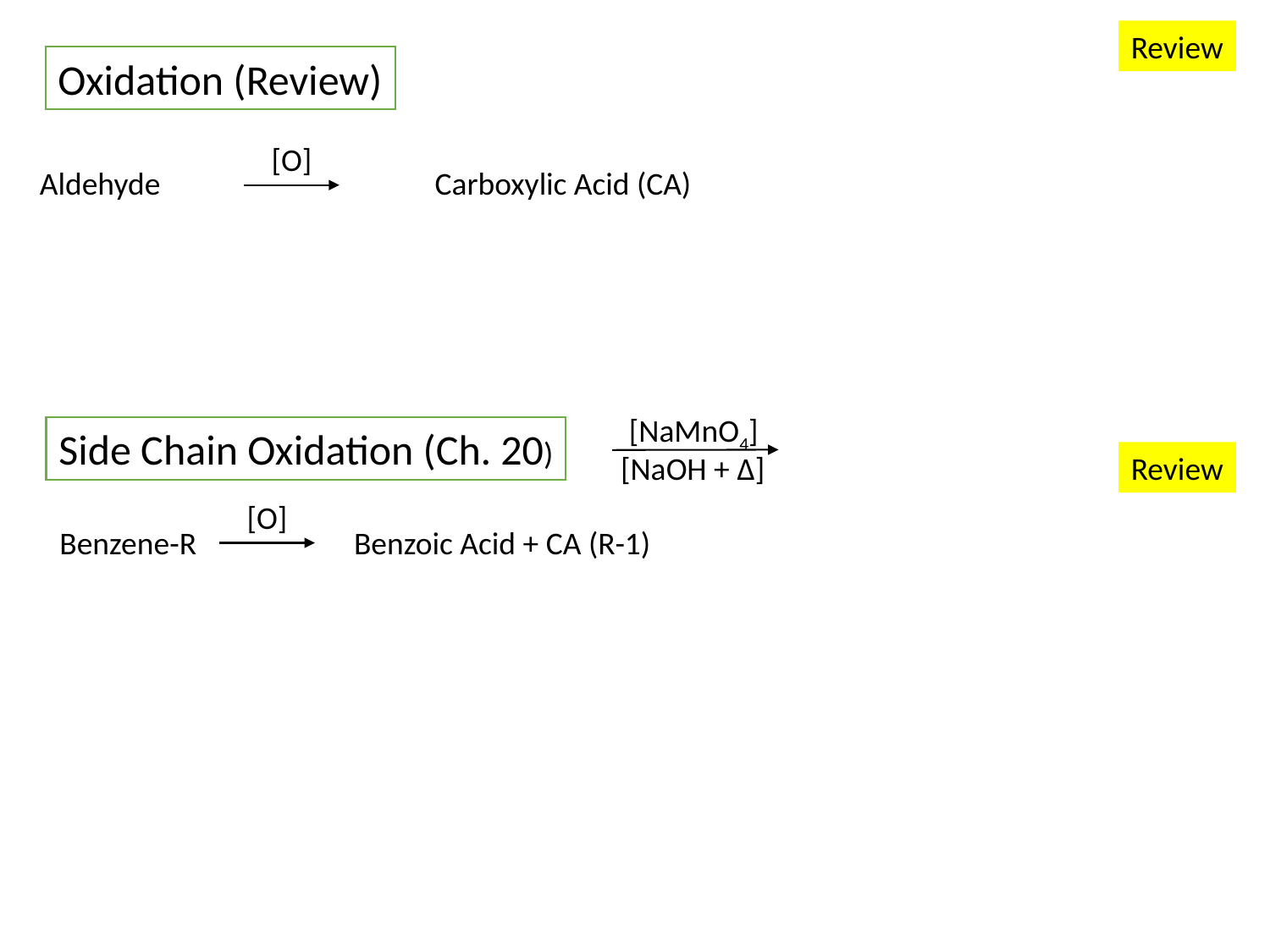

Review
Oxidation (Review)
[O]
Aldehyde 		  Carboxylic Acid (CA)
[NaMnO4]
[NaOH + Δ]
Side Chain Oxidation (Ch. 20)
Review
[O]
Benzene-R
Benzoic Acid + CA (R-1)